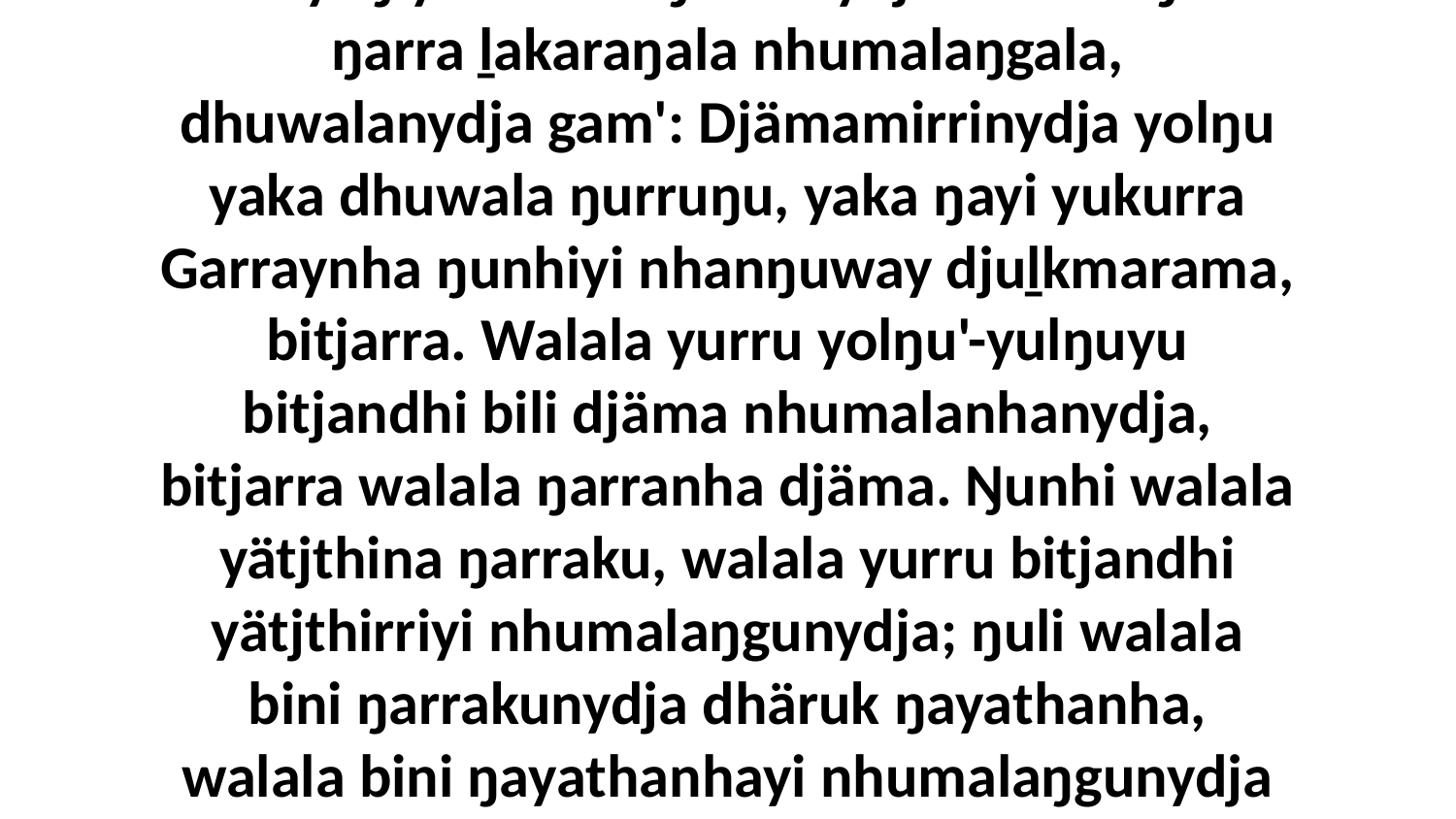

20 “Guyaŋiya walala ŋunhinydja dhäruk ŋunhi ŋarra ḻakaraŋala nhumalaŋgala, dhuwalanydja gam': Djämamirrinydja yolŋu yaka dhuwala ŋurruŋu, yaka ŋayi yukurra Garraynha ŋunhiyi nhanŋuway djuḻkmarama, bitjarra. Walala yurru yolŋu'-yulŋuyu bitjandhi bili djäma nhumalanhanydja, bitjarra walala ŋarranha djäma. Ŋunhi walala yätjthina ŋarraku, walala yurru bitjandhi yätjthirriyi nhumalaŋgunydja; ŋuli walala bini ŋarrakunydja dhäruk ŋayathanha, walala bini ŋayathanhayi nhumalaŋgunydja dhäruk.